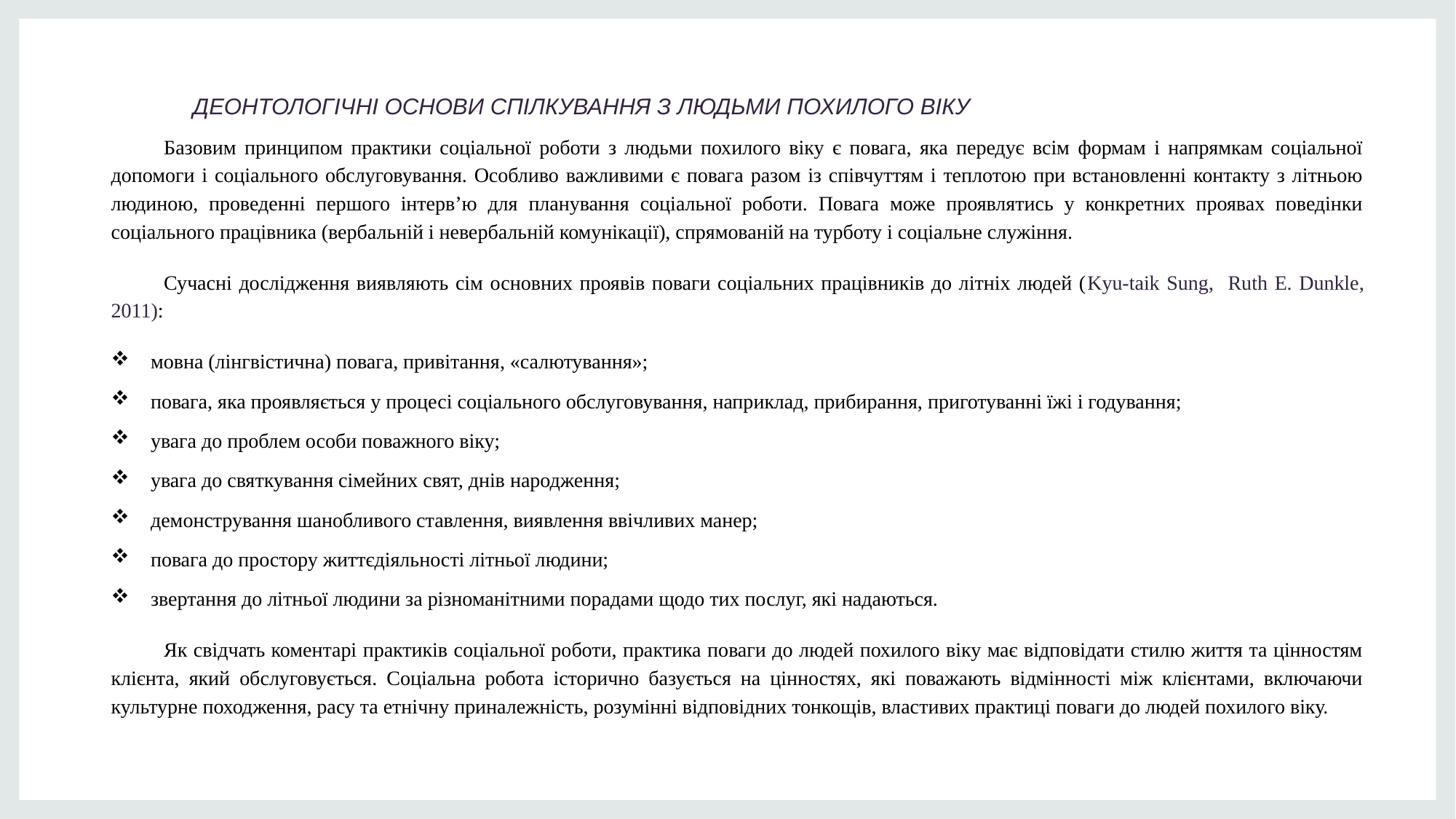

ДЕОНТОЛОГІЧНІ ОСНОВИ СПІЛКУВАННЯ З ЛЮДЬМИ ПОХИЛОГО ВІКУ
Базовим принципом практики соціальної роботи з людьми похилого віку є повага, яка передує всім формам і напрямкам соціальної допомоги і соціального обслуговування. Особливо важливими є повага разом із співчуттям і теплотою при встановленні контакту з літньою людиною, проведенні першого інтерв’ю для планування соціальної роботи. Повага може проявлятись у конкретних проявах поведінки соціального працівника (вербальній і невербальній комунікації), спрямованій на турботу і соціальне служіння.
Сучасні дослідження виявляють сім основних проявів поваги соціальних працівників до літніх людей (Kyu-taik Sung,  Ruth E. Dunkle, 2011):
мовна (лінгвістична) повага, привітання, «салютування»;
повага, яка проявляється у процесі соціального обслуговування, наприклад, прибирання, приготуванні їжі і годування;
увага до проблем особи поважного віку;
увага до святкування сімейних свят, днів народження;
демонстрування шанобливого ставлення, виявлення ввічливих манер;
повага до простору життєдіяльності літньої людини;
звертання до літньої людини за різноманітними порадами щодо тих послуг, які надаються.
Як свідчать коментарі практиків соціальної роботи, практика поваги до людей похилого віку має відповідати стилю життя та цінностям клієнта, який обслуговується. Соціальна робота історично базується на цінностях, які поважають відмінності між клієнтами, включаючи культурне походження, расу та етнічну приналежність, розумінні відповідних тонкощів, властивих практиці поваги до людей похилого віку.